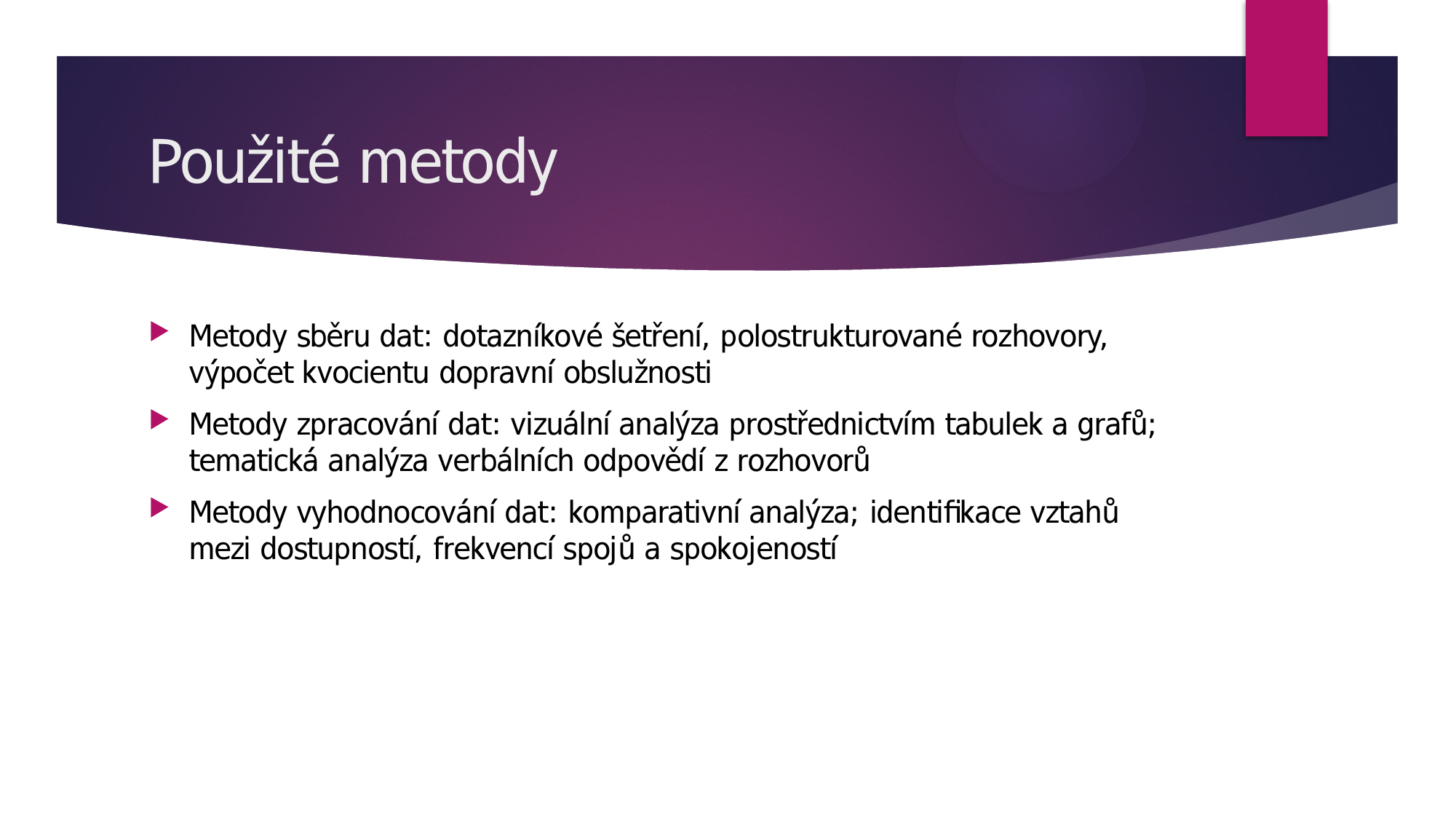

# Použité metody
Metody sběru dat: dotazníkové šetření, polostrukturované rozhovory, výpočet kvocientu dopravní obslužnosti
Metody zpracování dat: vizuální analýza prostřednictvím tabulek a grafů; tematická analýza verbálních odpovědí z rozhovorů
Metody vyhodnocování dat: komparativní analýza; identifikace vztahů mezi dostupností, frekvencí spojů a spokojeností